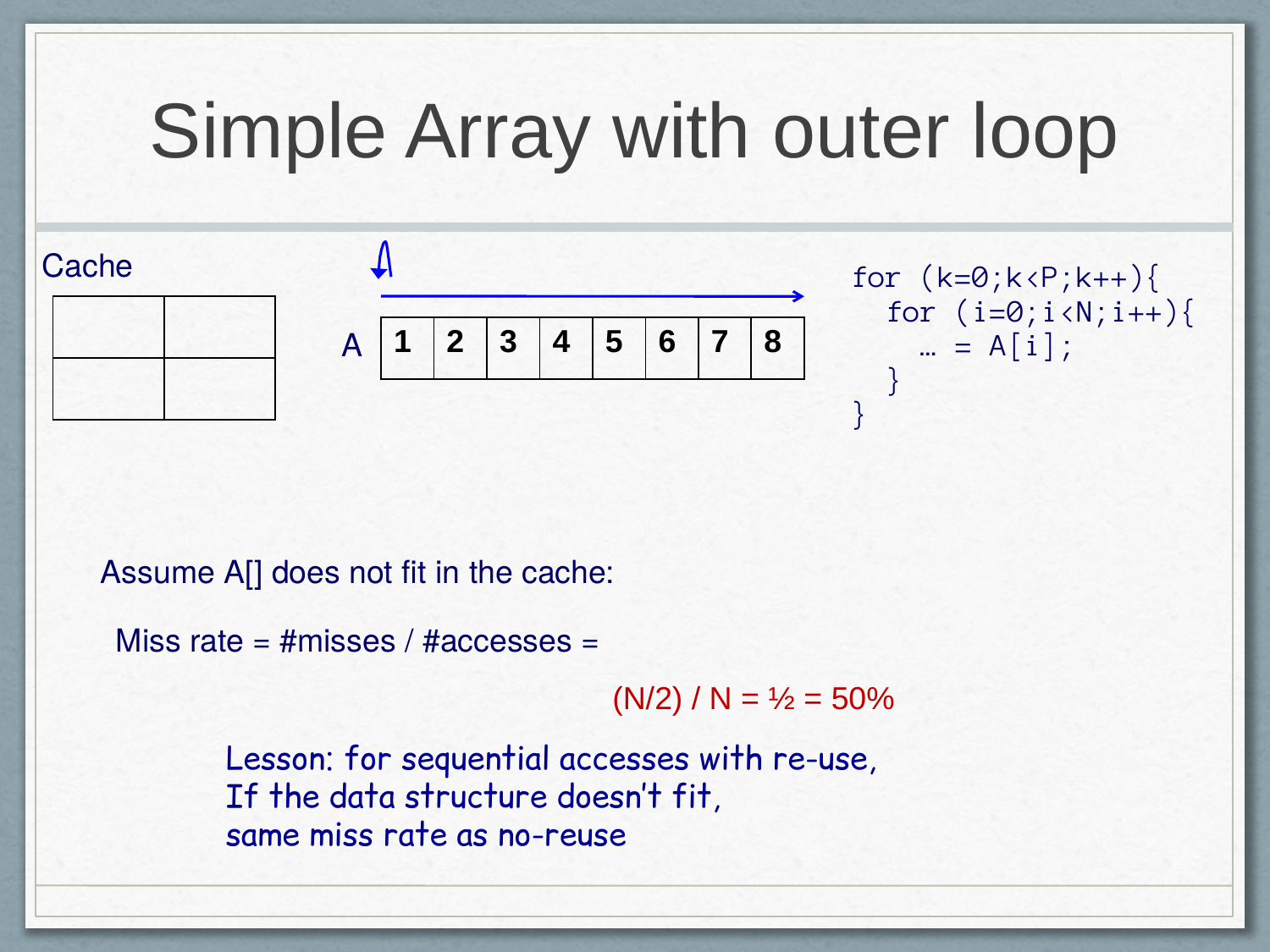

# Simple Array with outer loop

Cache
for (k=0;k<P;k++){
  for (i=0;i<N;i++){
    … = A[i];
  }
}
|  |  |
| --- | --- |
|  |  |
| 1 | 2 | 3 | 4 | 5 | 6 | 7 | 8 |
| --- | --- | --- | --- | --- | --- | --- | --- |
A
Assume A[] does not fit in the cache:

Miss rate = #misses / #accesses =

(N/2) / N = ½ = 50%
Lesson: for sequential accesses with re-use,
If the data structure doesn’t fit,
same miss rate as no-reuse